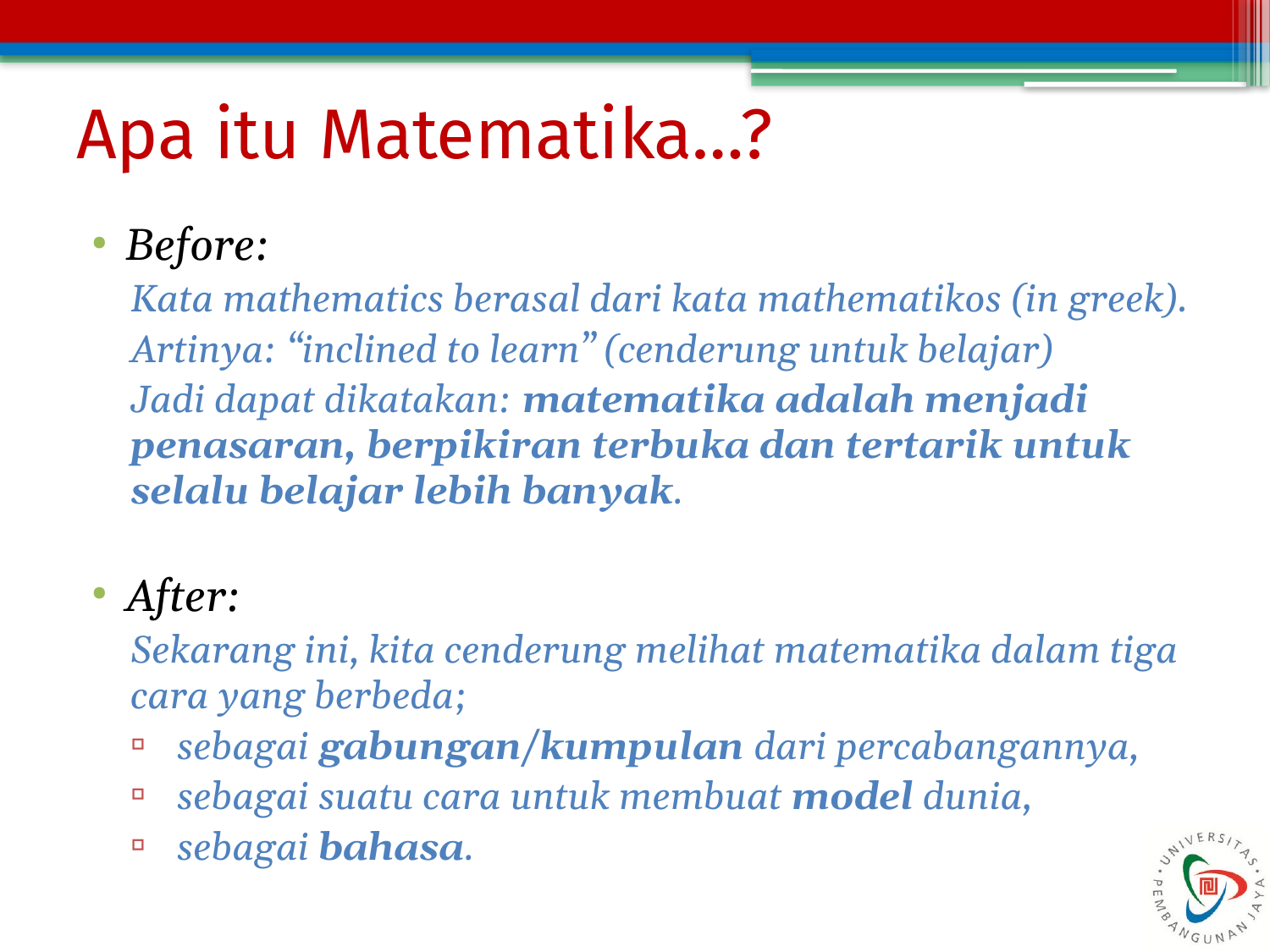

# Apa itu Matematika…?
Before:
Kata mathematics berasal dari kata mathematikos (in greek).
Artinya: “inclined to learn” (cenderung untuk belajar)
Jadi dapat dikatakan: matematika adalah menjadi penasaran, berpikiran terbuka dan tertarik untuk selalu belajar lebih banyak.

After:
Sekarang ini, kita cenderung melihat matematika dalam tiga cara yang berbeda;
sebagai gabungan/kumpulan dari percabangannya,
sebagai suatu cara untuk membuat model dunia,
sebagai bahasa.